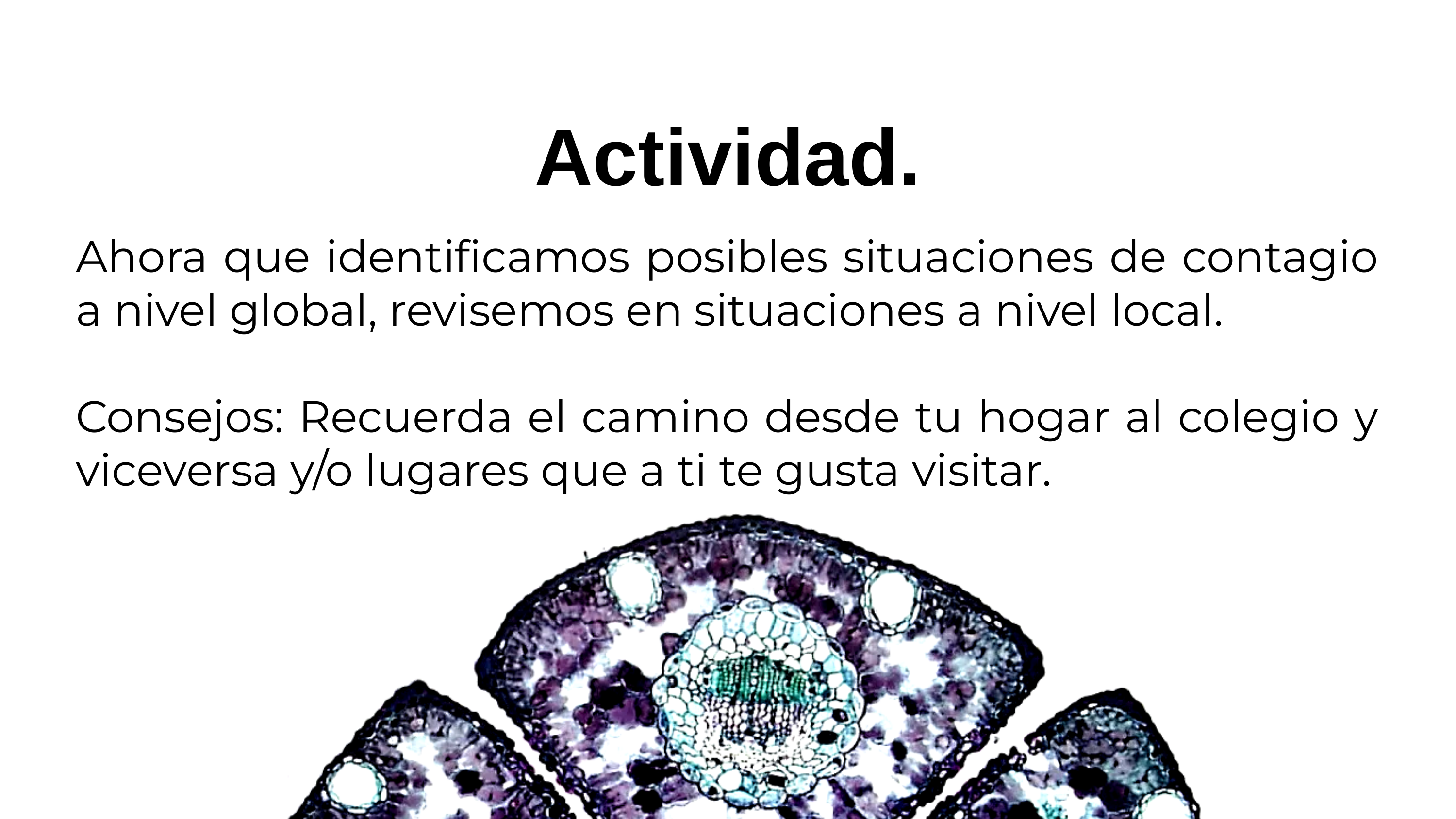

Actividad.
Ahora que identificamos posibles situaciones de contagio a nivel global, revisemos en situaciones a nivel local.

Consejos: Recuerda el camino desde tu hogar al colegio y viceversa y/o lugares que a ti te gusta visitar.